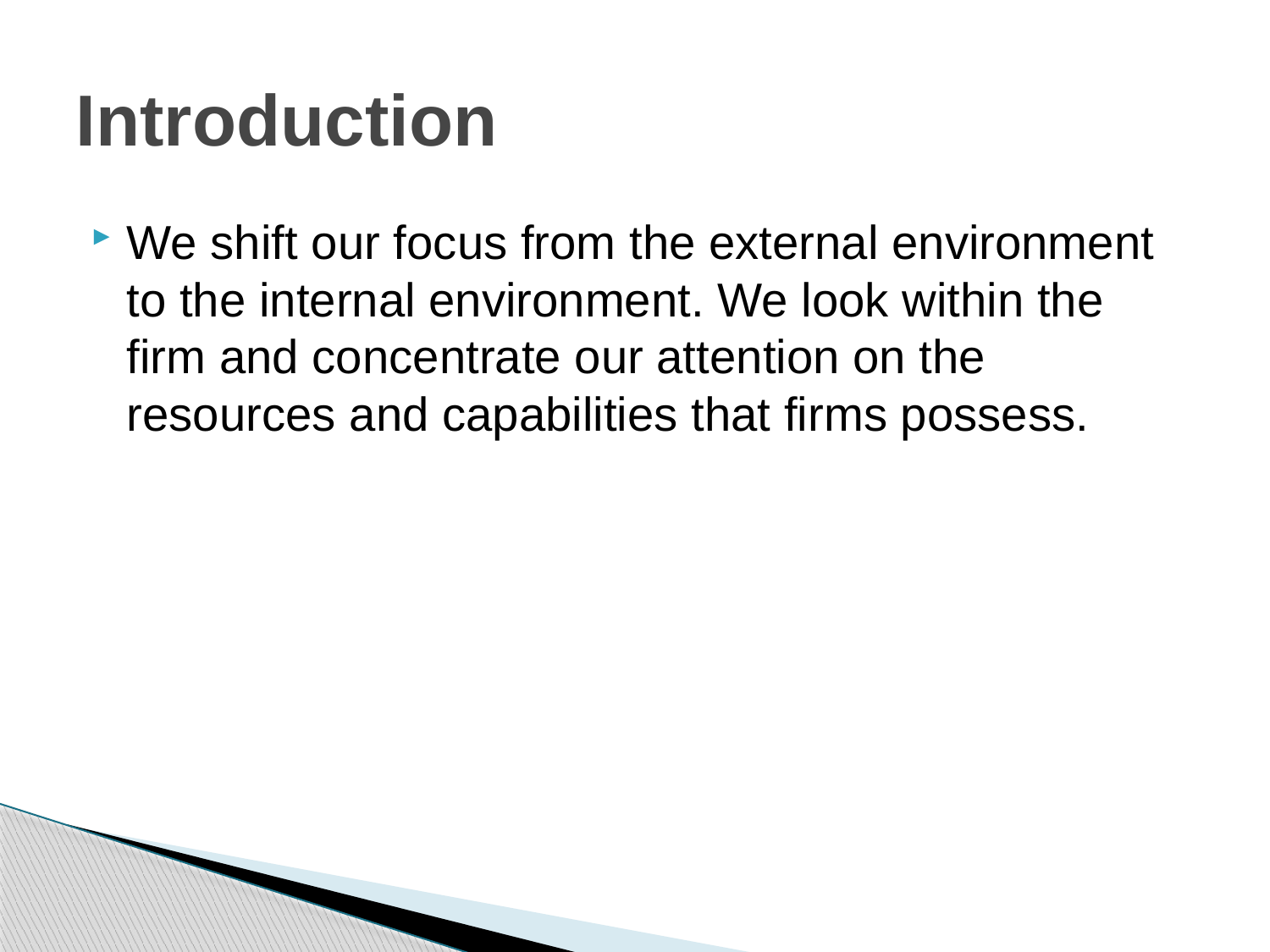

# Introduction
We shift our focus from the external environment to the internal environment. We look within the firm and concentrate our attention on the resources and capabilities that firms possess.